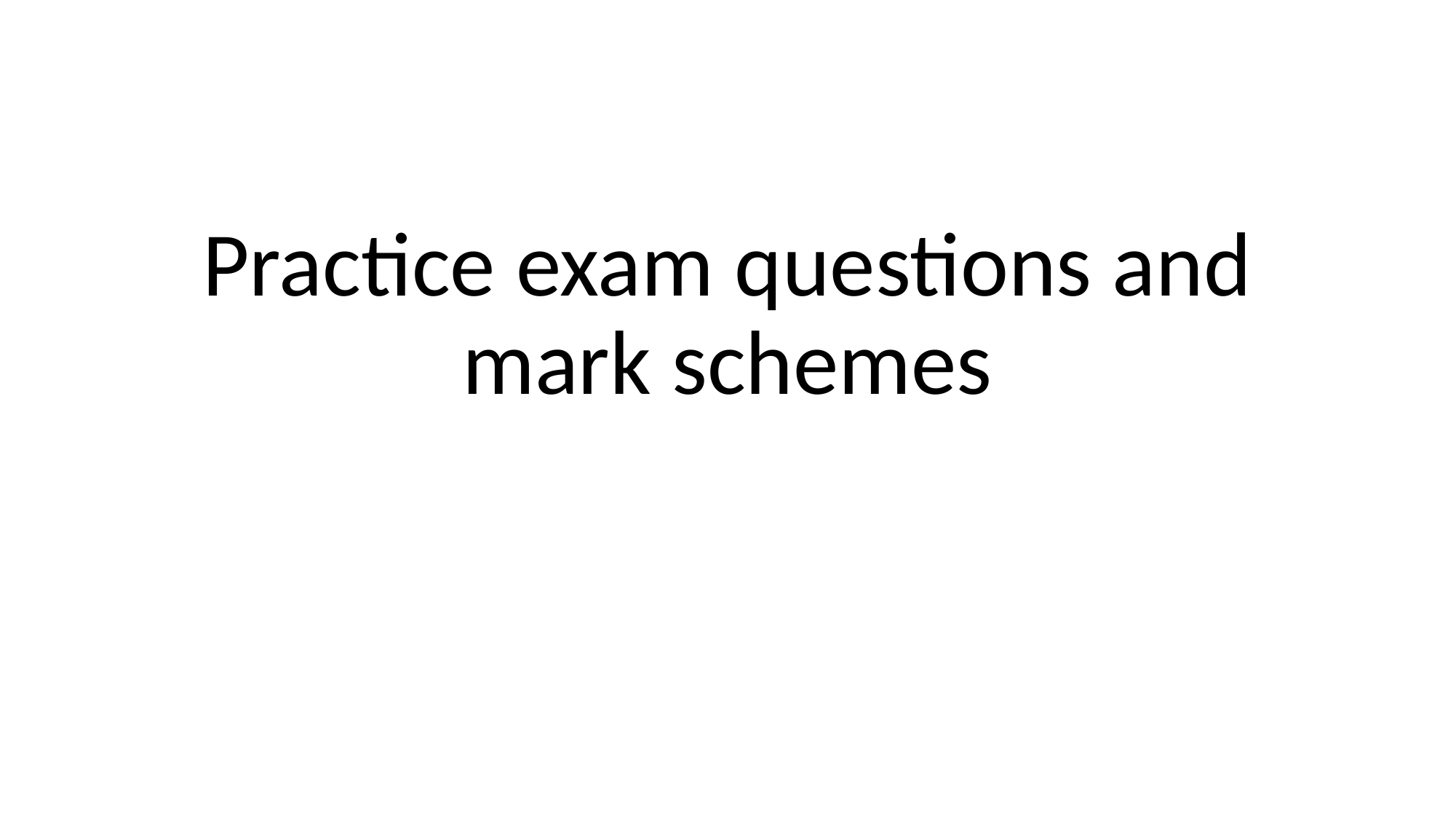

# Practice exam questions and mark schemes